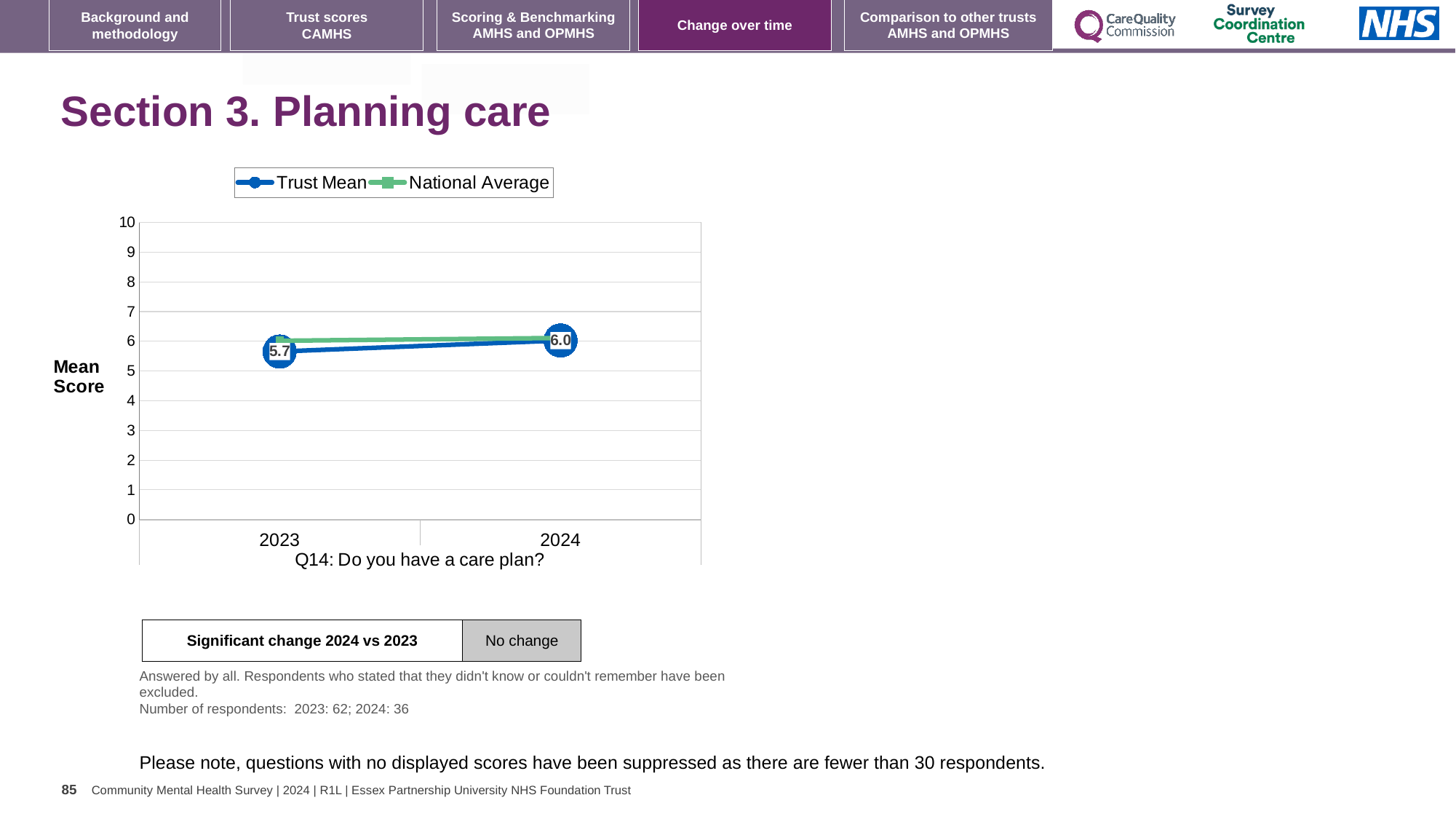

# Section 3. Planning care

### Chart

| Category | Trust Mean | National Average |
|---|---|---|
| 2023 | 5.657241462823928 | 6.019413794535906 |
| 2024 | 6.028513172686365 | 6.113063504321351 |
| Significant change 2024 vs 2023 | No change |
| --- | --- |
Answered by all. Respondents who stated that they didn't know or couldn't remember have been excluded.
Number of respondents:  2023: 62; 2024: 36
Please note, questions with no displayed scores have been suppressed as there are fewer than 30 respondents.
85